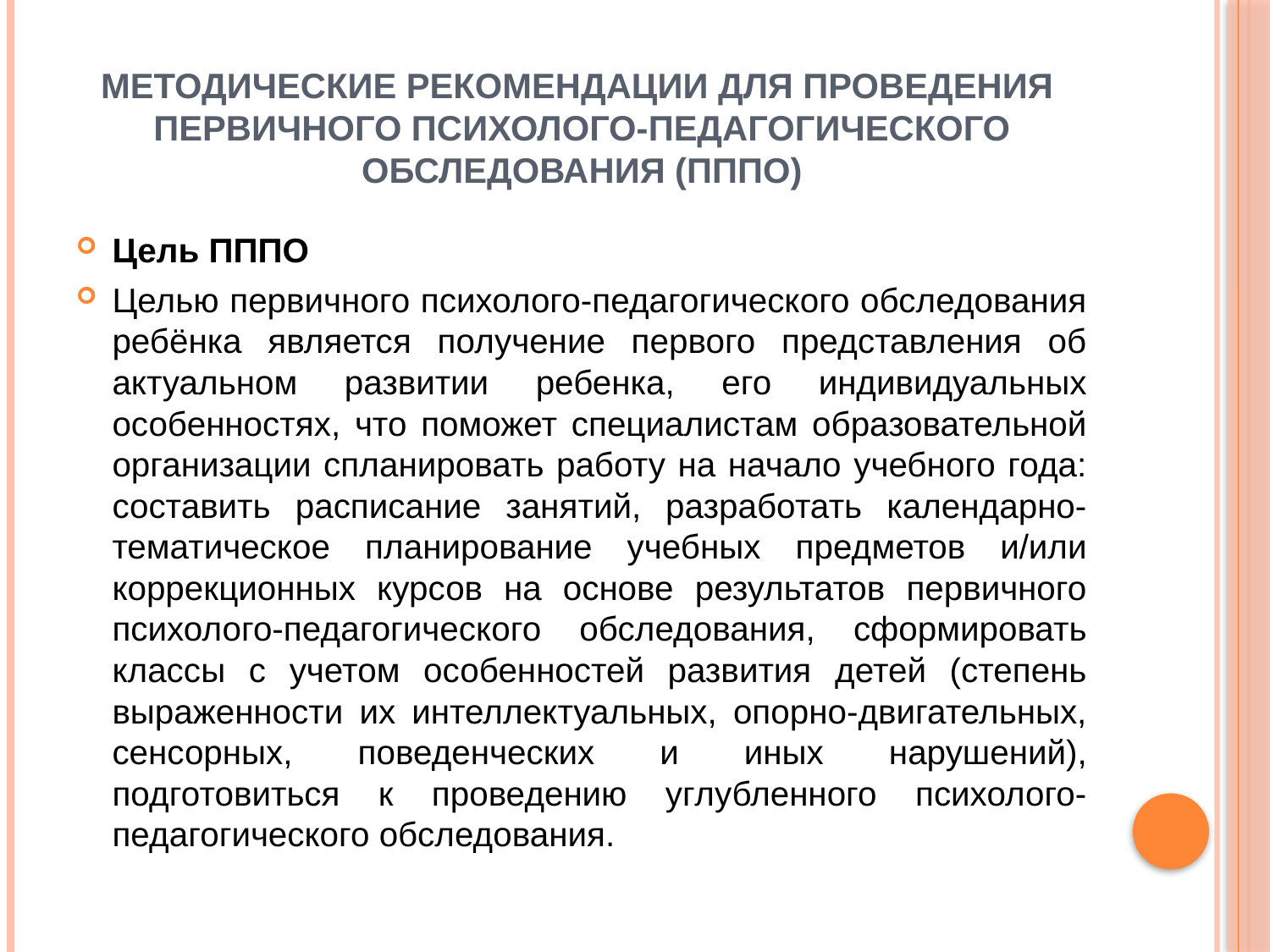

# Методические рекомендации для проведения Первичного психолого-педагогического обследования (пппо)
Цель ПППО
Целью первичного психолого-педагогического обследования ребёнка является получение первого представления об актуальном развитии ребенка, его индивидуальных особенностях, что поможет специалистам образовательной организации спланировать работу на начало учебного года: составить расписание занятий, разработать календарно-тематическое планирование учебных предметов и/или коррекционных курсов на основе результатов первичного психолого-педагогического обследования, сформировать классы с учетом особенностей развития детей (степень выраженности их интеллектуальных, опорно-двигательных, сенсорных, поведенческих и иных нарушений), подготовиться к проведению углубленного психолого-педагогического обследования.